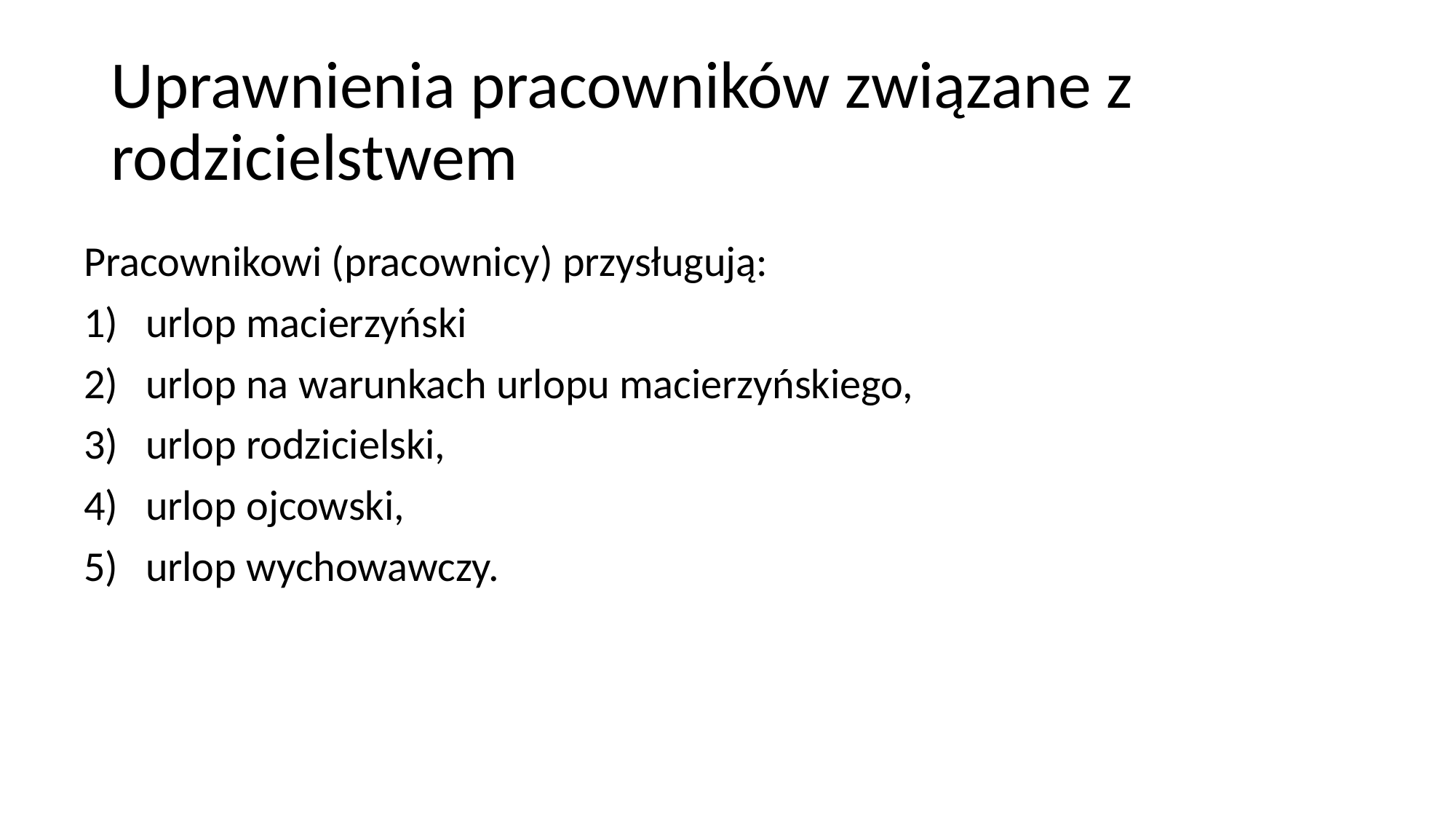

# Uprawnienia pracowników związane z rodzicielstwem
Pracownikowi (pracownicy) przysługują:
urlop macierzyński
urlop na warunkach urlopu macierzyńskiego,
urlop rodzicielski,
urlop ojcowski,
urlop wychowawczy.